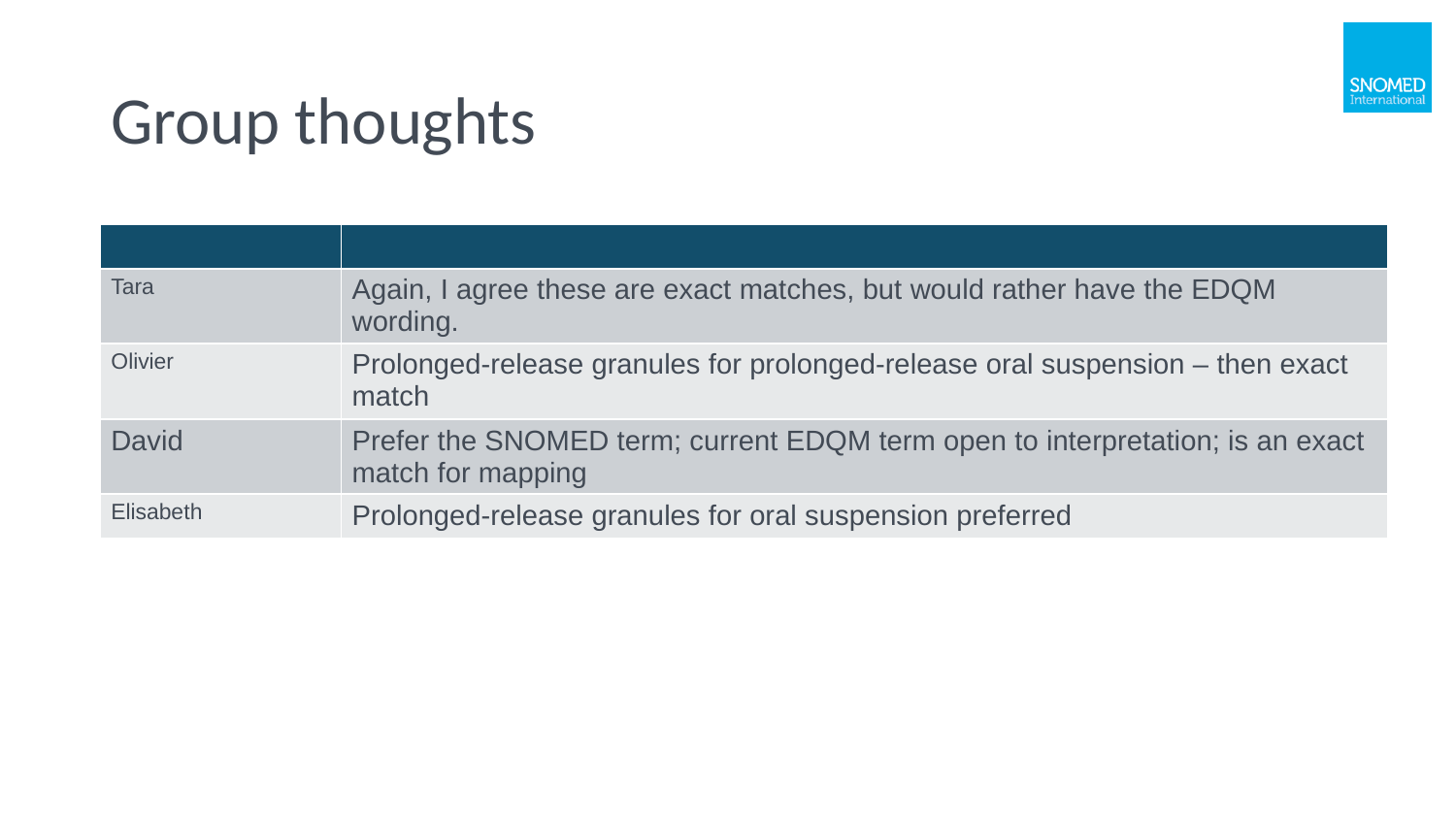

# Group thoughts
|  |  |
| --- | --- |
| Tara | Again, I agree these are exact matches, but would rather have the EDQM wording. |
| Olivier | Prolonged-release granules for prolonged-release oral suspension – then exact match |
| David | Prefer the SNOMED term; current EDQM term open to interpretation; is an exact match for mapping |
| Elisabeth | Prolonged-release granules for oral suspension preferred |